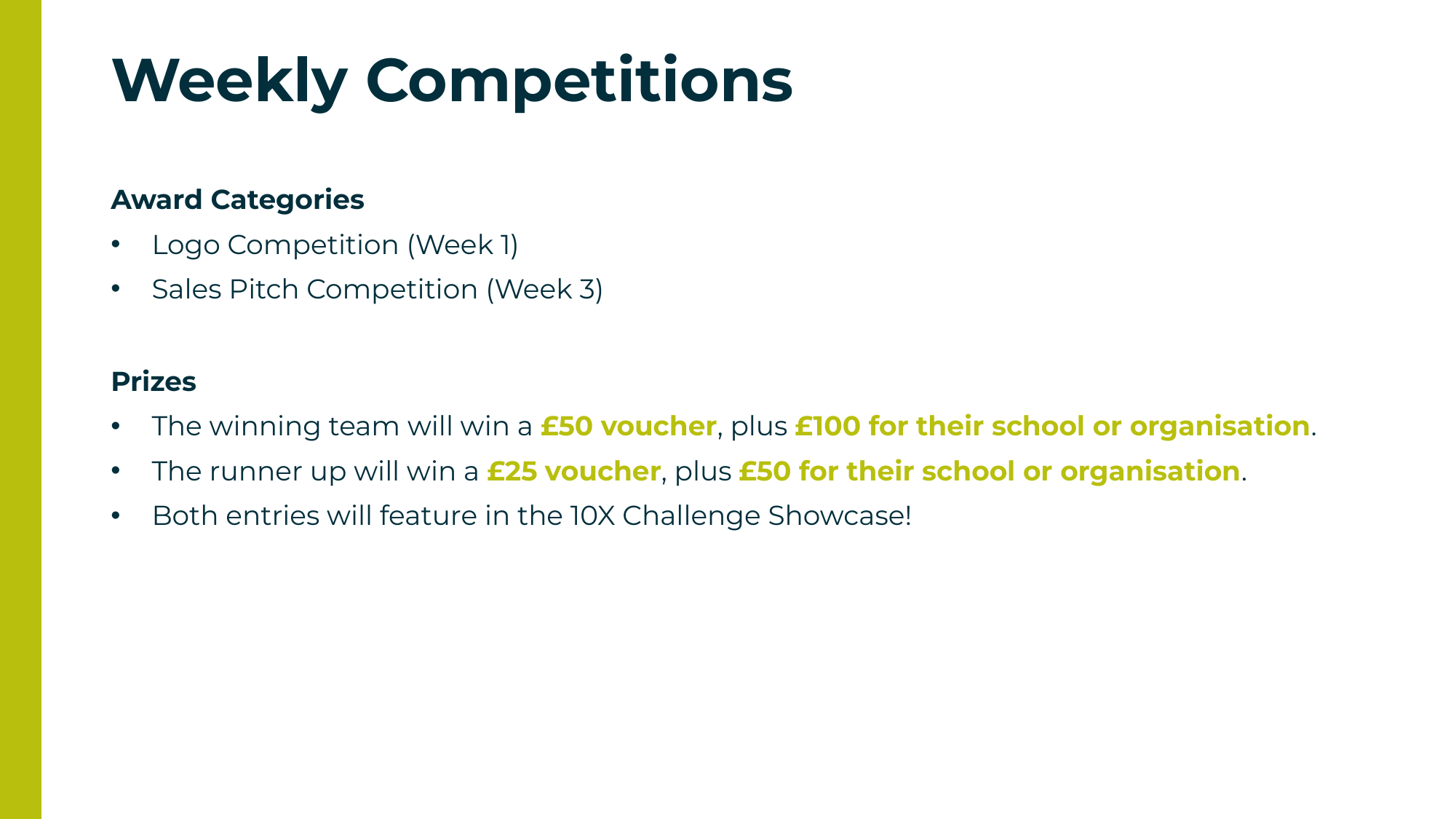

# Weekly Competitions
Award Categories
Logo Competition (Week 1)
Sales Pitch Competition (Week 3)

Prizes
The winning team will win a £50 voucher, plus £100 for their school or organisation.
The runner up will win a £25 voucher, plus £50 for their school or organisation.
Both entries will feature in the 10X Challenge Showcase!